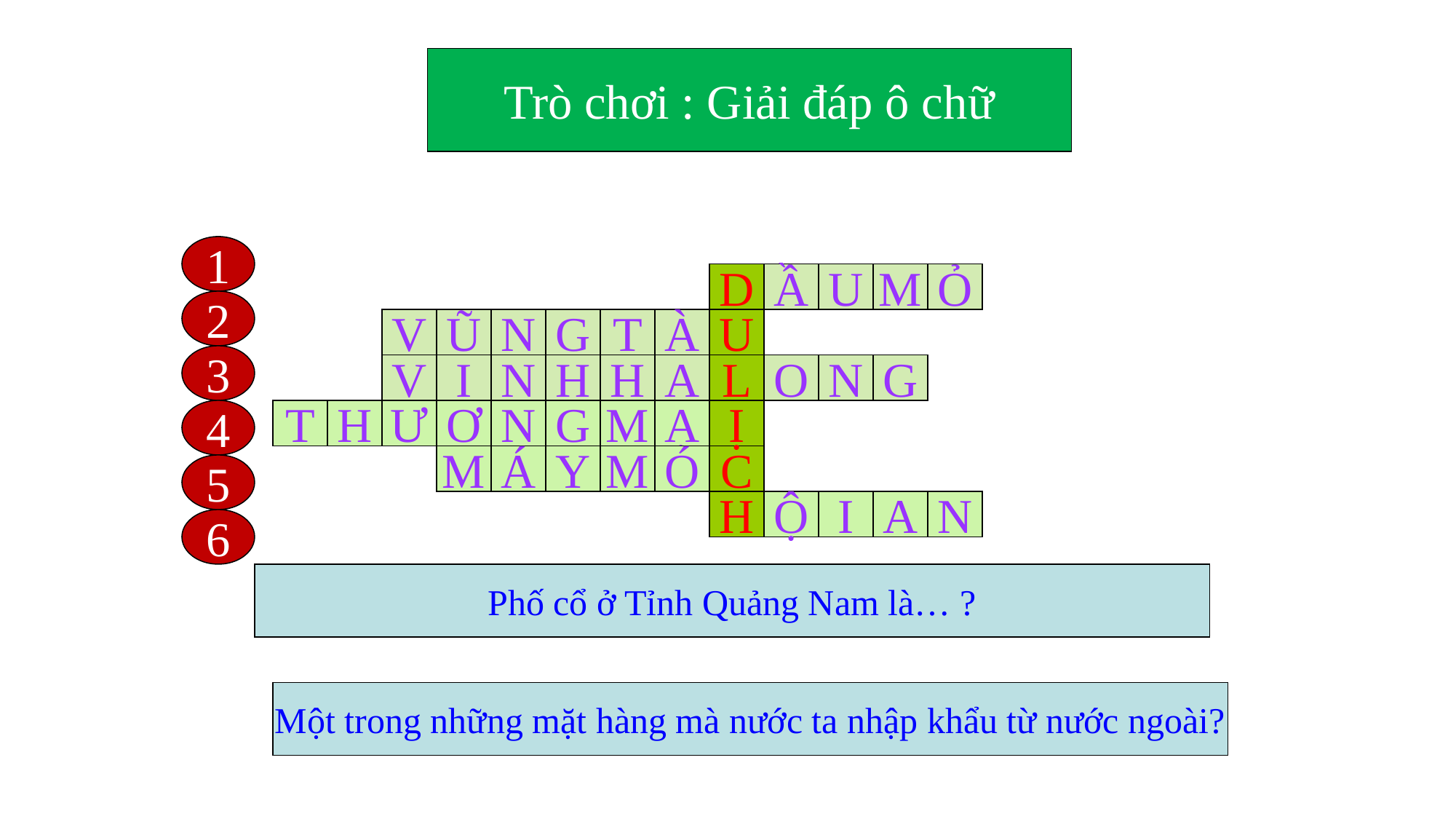

Trò chơi : Giải đáp ô chữ
1

?
?
?
?
?
D
Ầ
U
M
Ỏ
D
U
L
Ị
C
H

2

?
?
?
?
?
?
?
V
Ũ
N
G
T
À
U

3

?
?
?
?
?
?
?
?
?
?
V
Ị
N
H
H
Ạ
L
O
N
G

4

?
?
?
?
?
?
?
?
?
T
H
Ư
Ơ
N
G
M
Ạ
I

?
?
?
?
?
?
M
Á
Y
M
Ó
C

5

?
?
?
?
?
H
Ộ
I
A
N

6
Phố cổ ở Tỉnh Quảng Nam là… ?
Một loại khoáng sản được xuất khẩu ở nước ta ?
Tên một bãi biển rất đẹp ở miền Nam nước ta là…?
Một di sản thiên nhiên thế giới ở nước ta là gì ?
Ngành nào thực hiện việc mua bán hàng hoá ?
Một trong những mặt hàng mà nước ta nhập khẩu từ nước ngoài?